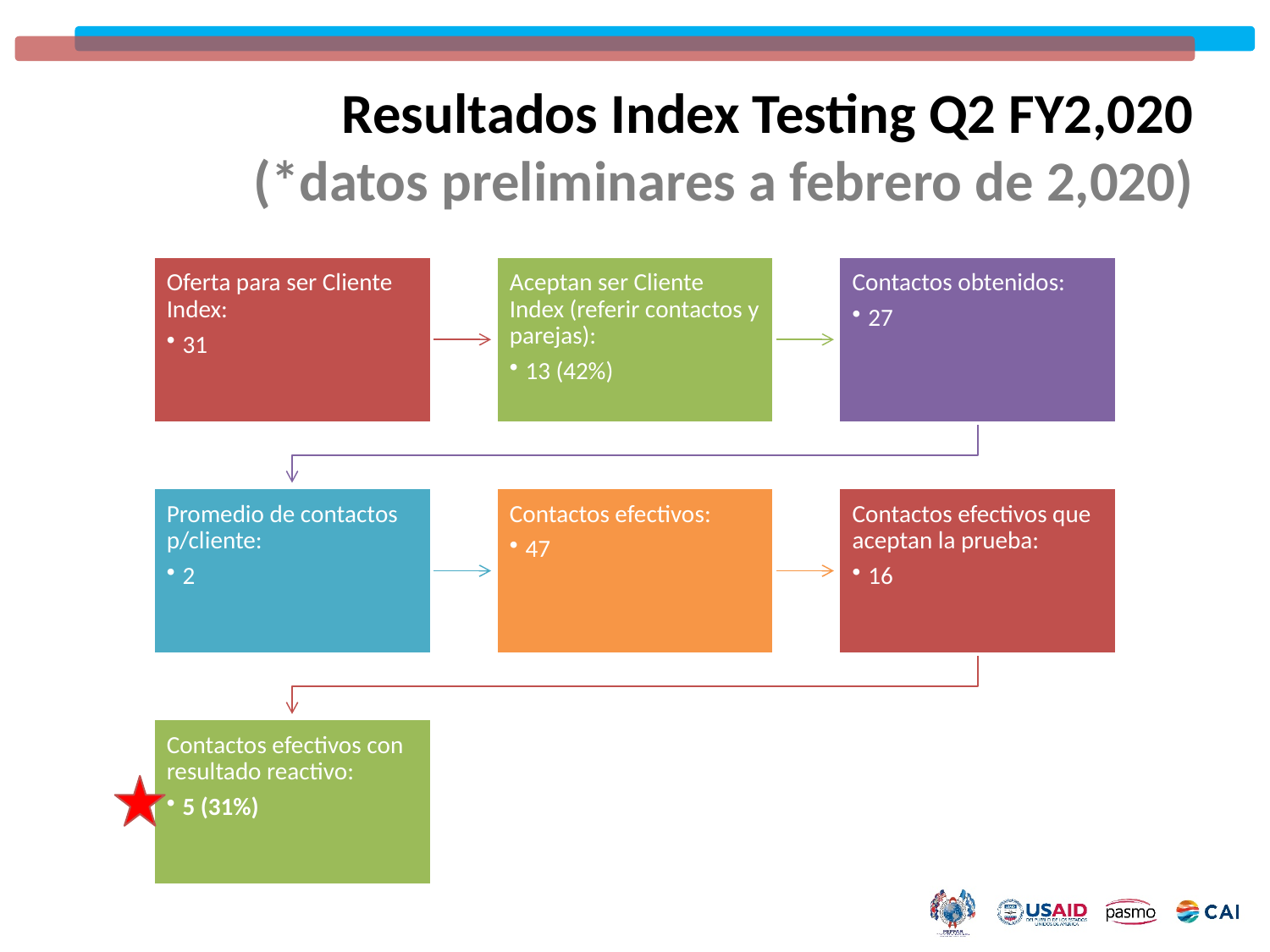

# Resultados Index Testing Q2 FY2,020 (*datos preliminares a febrero de 2,020)

Oferta para ser Cliente Index:
31

Aceptan ser Cliente Index (referir contactos y parejas):
13 (42%)

Contactos obtenidos:
27

Promedio de contactos p/cliente:
2

Contactos efectivos:
47

Contactos efectivos que aceptan la prueba:
16
Contactos efectivos con resultado reactivo:
5 (31%)